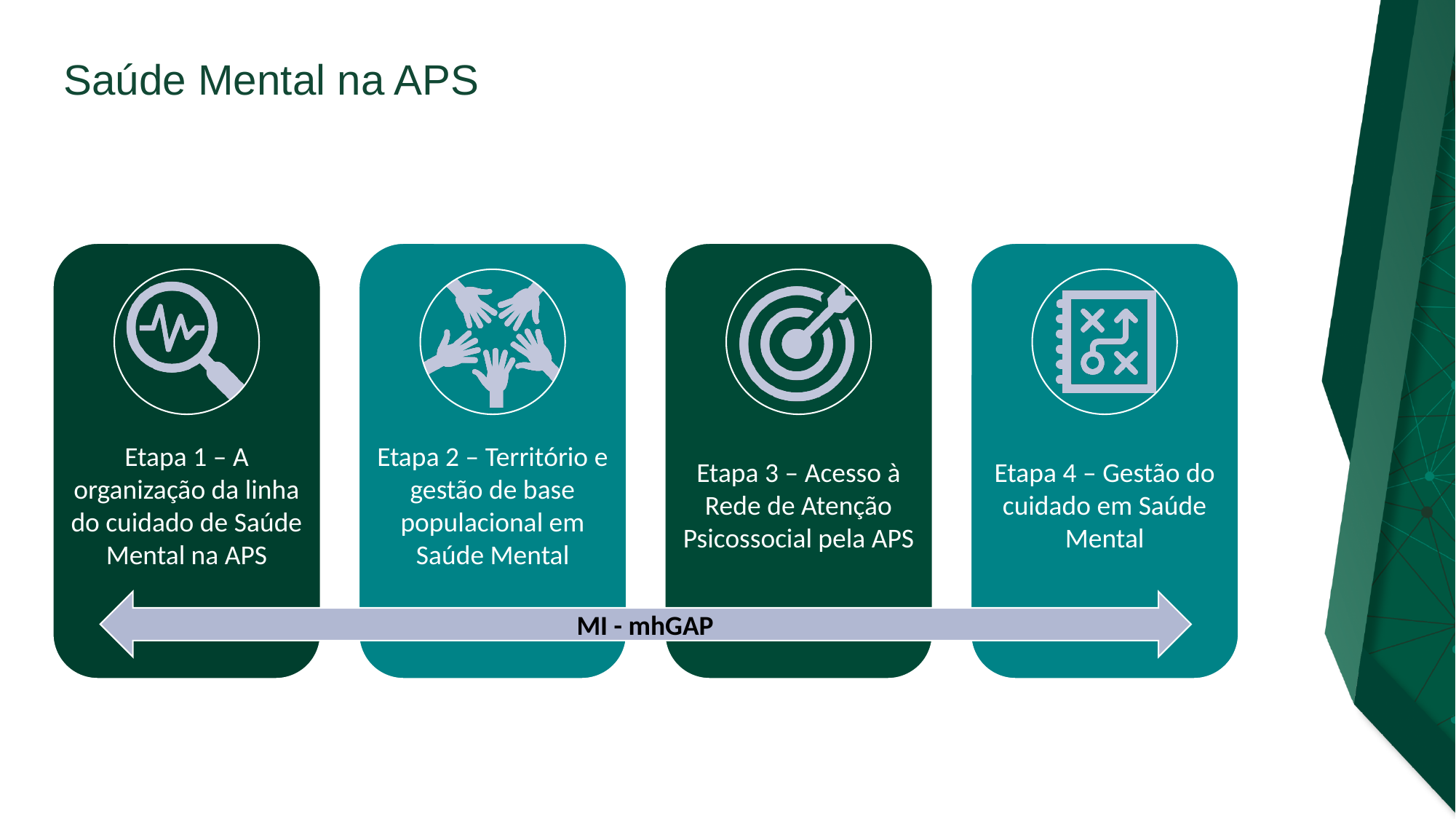

#
Etapa 1 – A organização da linha do cuidado de Saúde Mental na APS
Etapa 2 – Território e gestão de base populacional em Saúde Mental
Etapa 3 – Acesso à Rede de Atenção Psicossocial pela APS
Etapa 4 – Gestão do cuidado em Saúde Mental
MI - mhGAP